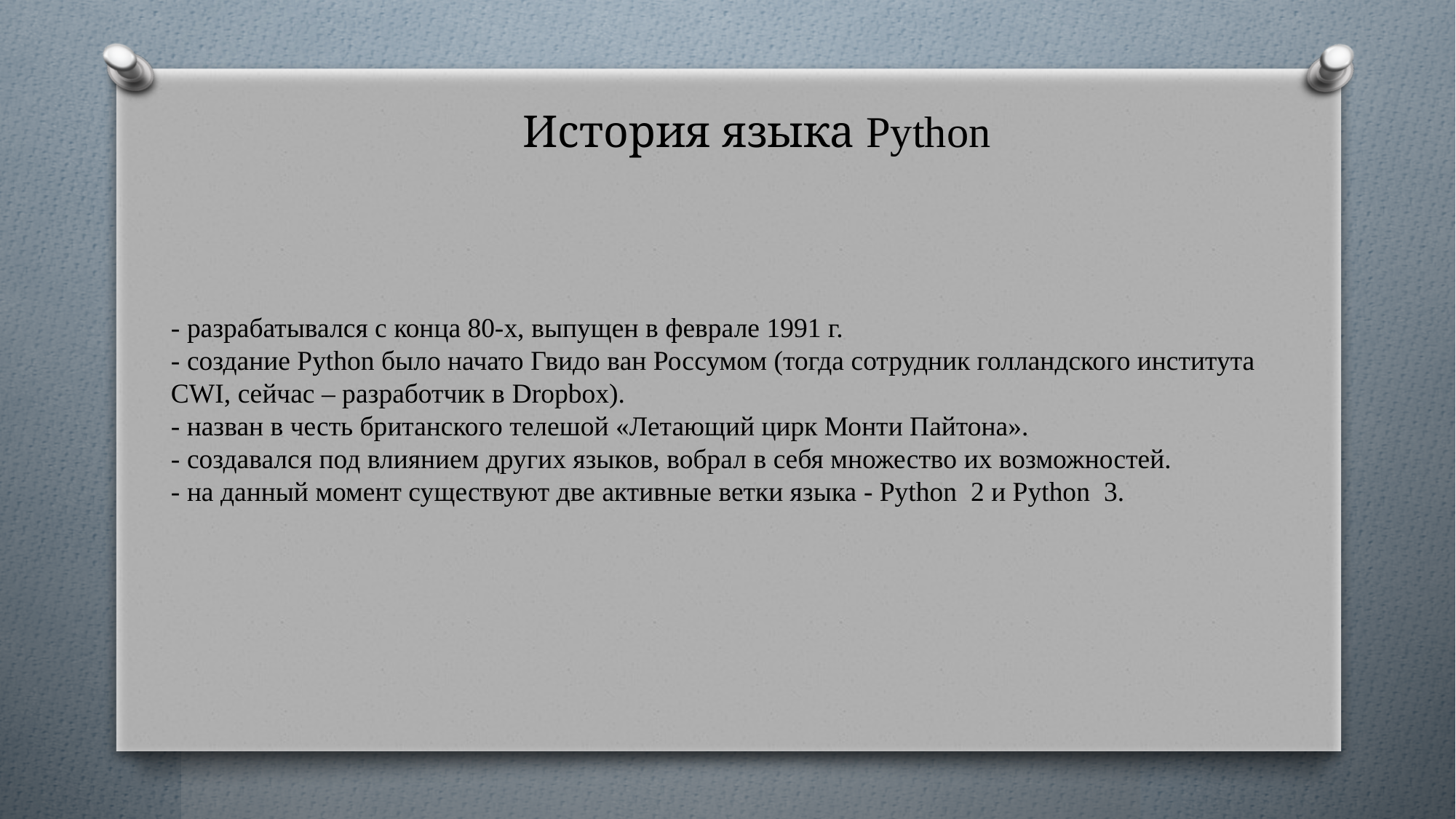

История языка Python

# - разрабатывался с конца 80-х, выпущен в феврале 1991 г. - создание Python было начато Гвидо ван Россумом (тогда сотрудник голландского института CWI, сейчас – разработчик в Dropbox). - назван в честь британского телешой «Летающий цирк Монти Пайтона». - создавался под влиянием других языков, вобрал в себя множество их возможностей. - на данный момент существуют две активные ветки языка - Python  2 и Python  3.